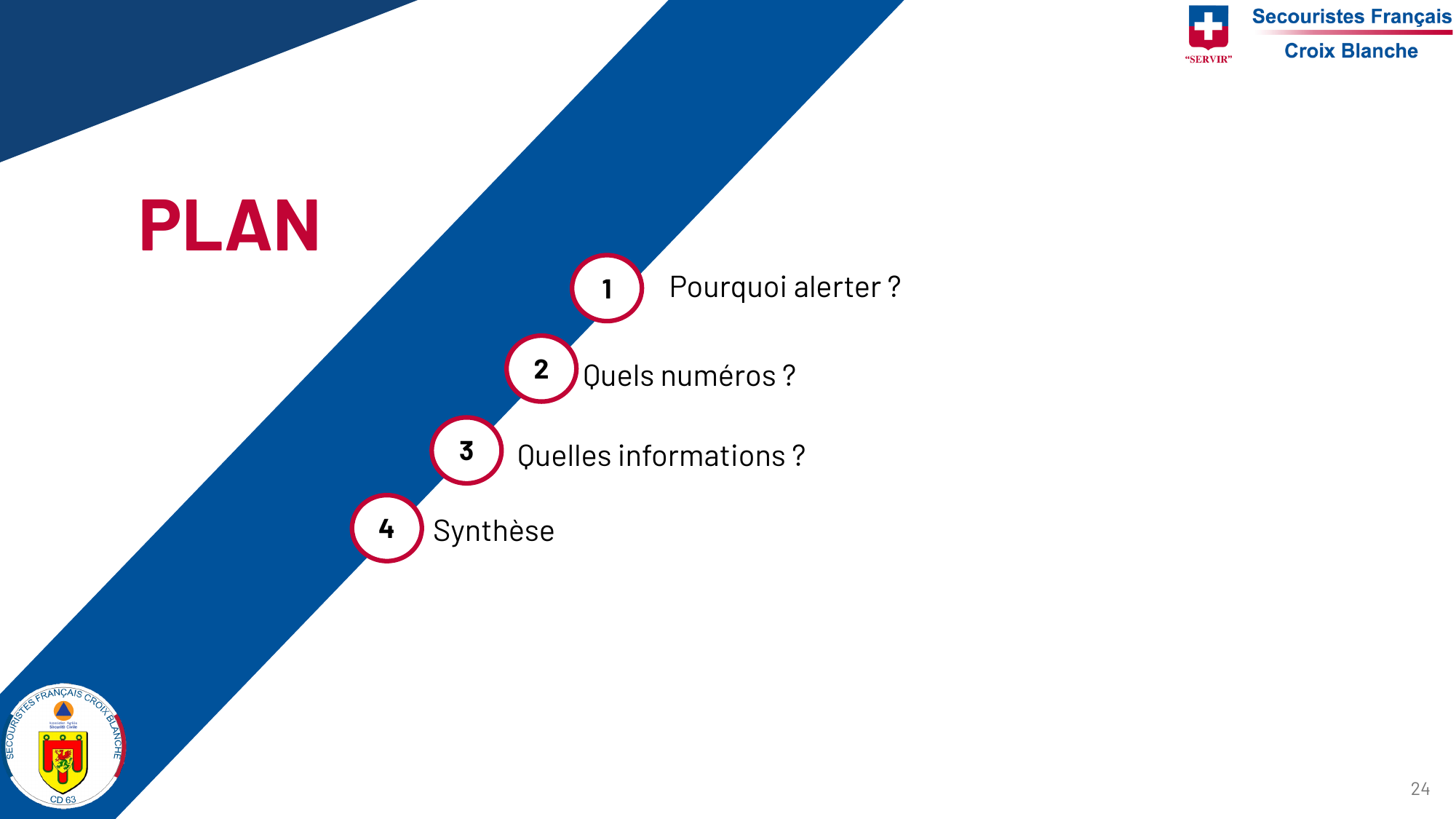

PLAN

1
Pourquoi alerter ?

2
Quels numéros ?

3
Quelles informations ?

4
Synthèse
24